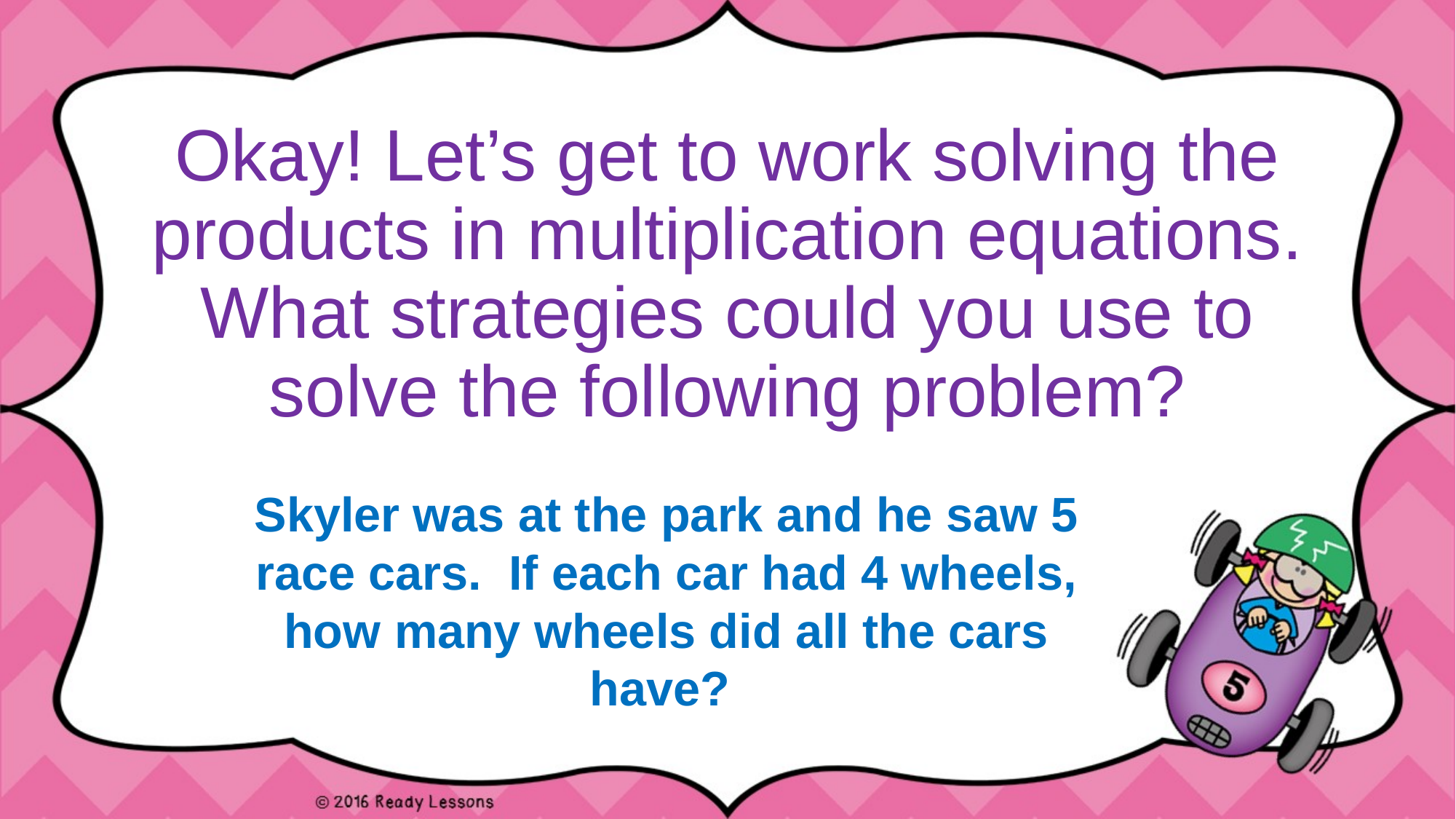

# Okay! Let’s get to work solving the products in multiplication equations. What strategies could you use to solve the following problem?
Skyler was at the park and he saw 5 race cars.  If each car had 4 wheels, how many wheels did all the cars have?